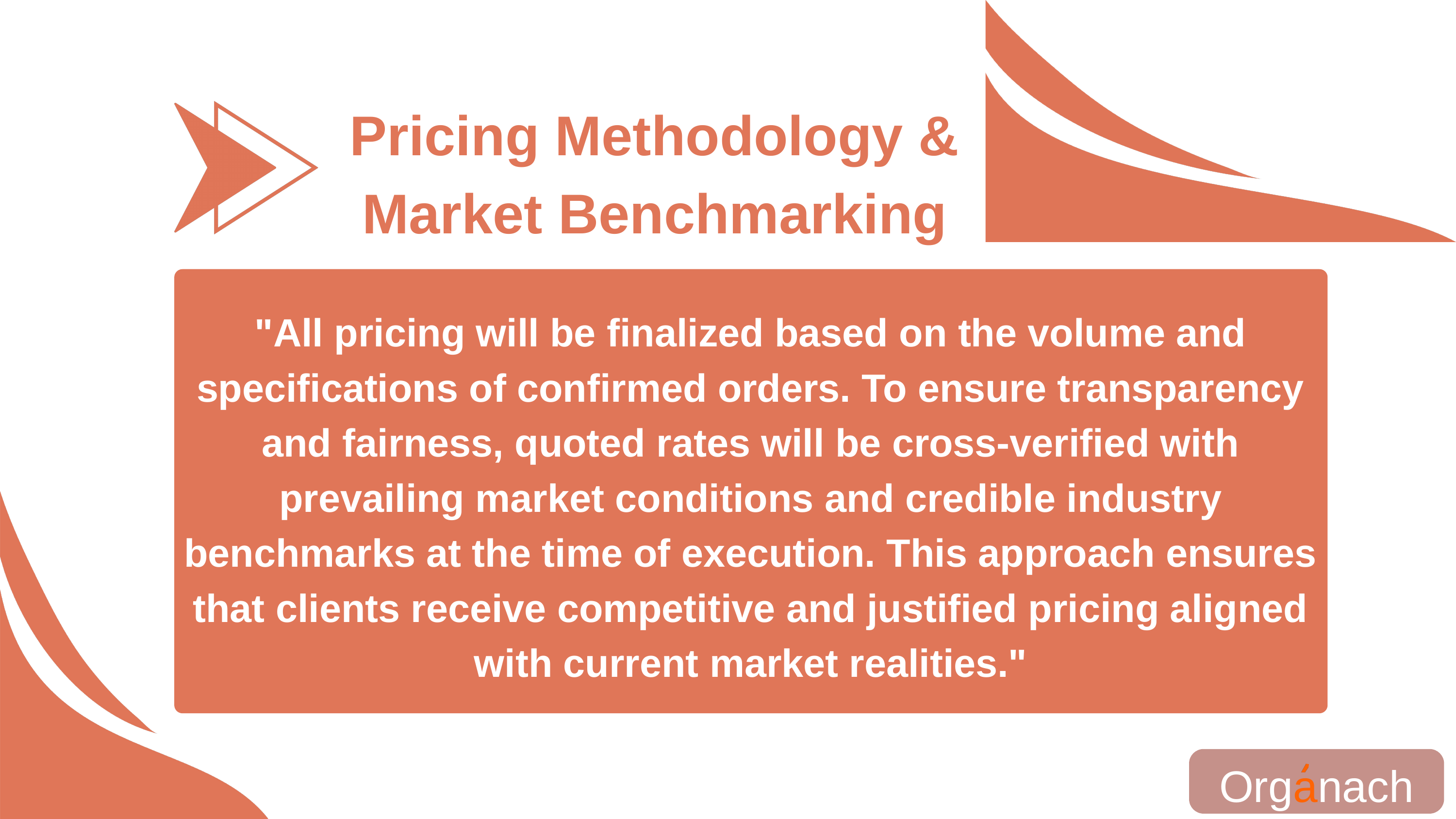

Pricing Methodology & Market Benchmarking

"All pricing will be finalized based on the volume and specifications of confirmed orders. To ensure transparency and fairness, quoted rates will be cross-verified with prevailing market conditions and credible industry benchmarks at the time of execution. This approach ensures that clients receive competitive and justified pricing aligned with current market realities."

Organach